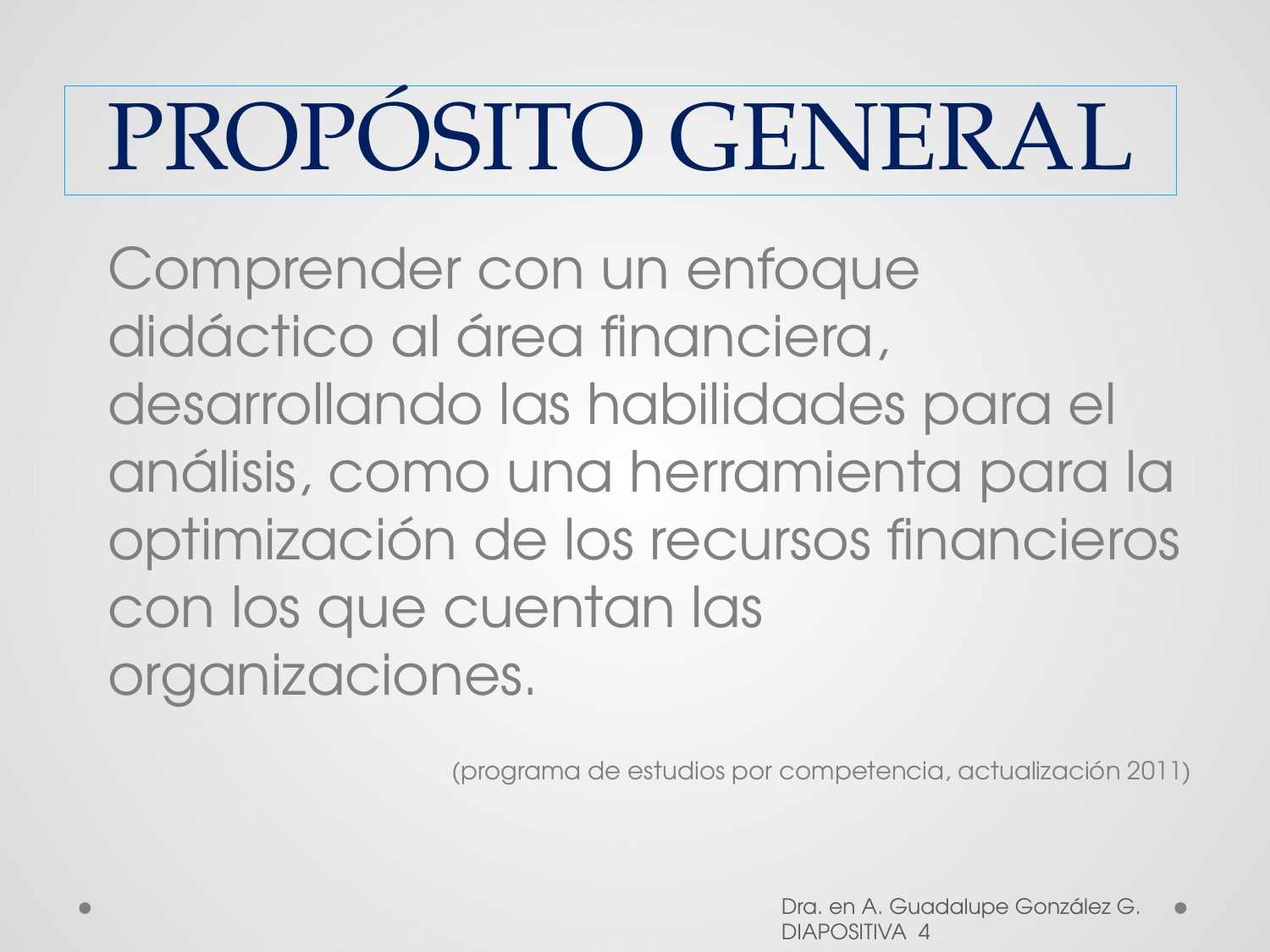

# PROPÓSITO GENERAL
Comprender con un enfoque didáctico al área financiera,   desarrollando las habilidades para el análisis, como una herramienta para la optimización de los recursos financieros con los que cuentan las organizaciones.

(programa de estudios por competencia, actualización 2011)

Dra. en A. Guadalupe González G. DIAPOSITIVA  4